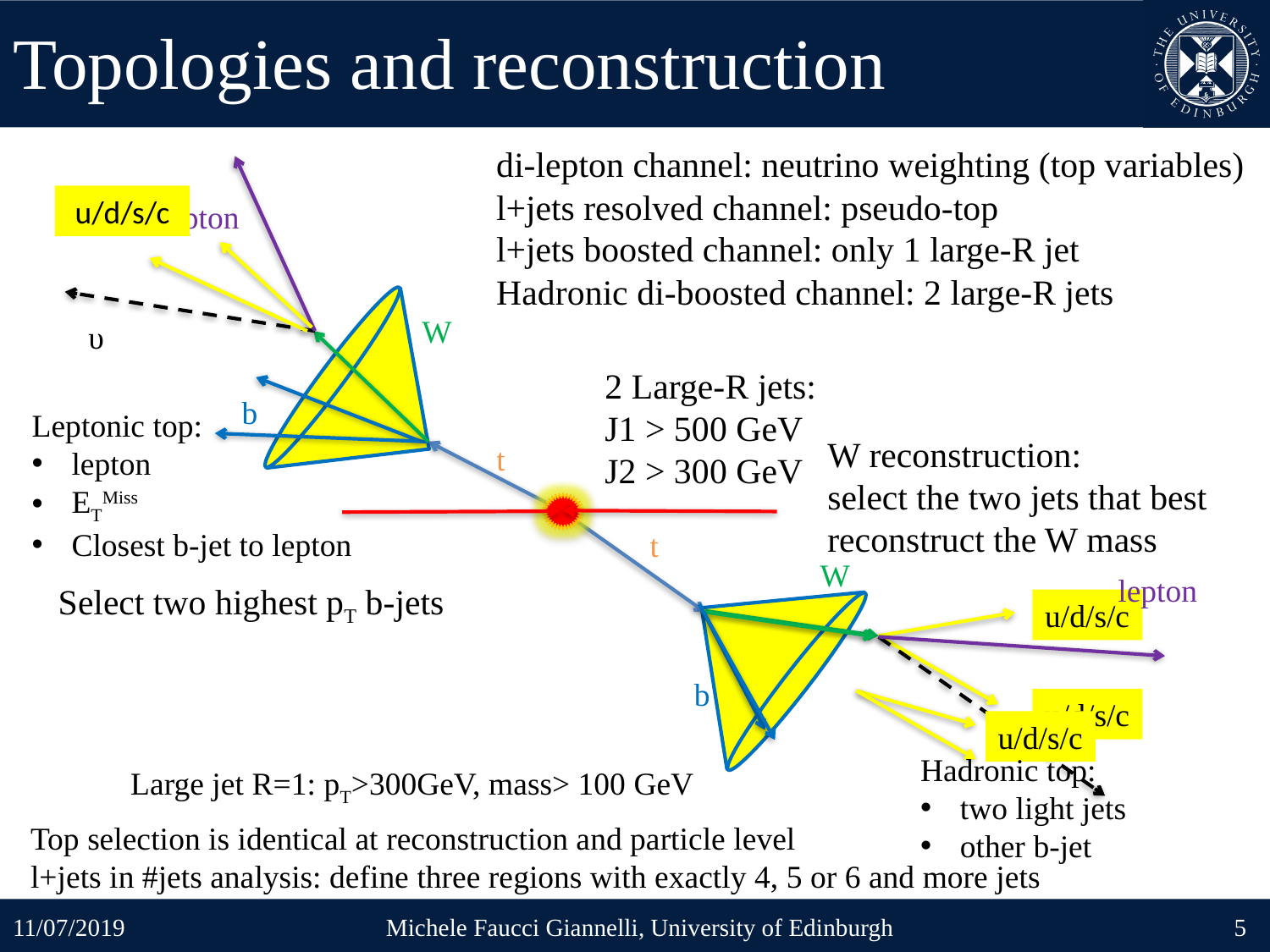

# Topologies and reconstruction
di-lepton channel: neutrino weighting (top variables)
l+jets resolved channel: pseudo-top
l+jets boosted channel: only 1 large-R jet
Hadronic di-boosted channel: 2 large-R jets
u/d/s/c
lepton
W
υ

2 Large-R jets:
J1 > 500 GeV
J2 > 300 GeV
b
Leptonic top:
lepton
ETMiss
Closest b-jet to lepton
W reconstruction:
select the two jets that best reconstruct the W mass
t

t
W
lepton
Select two highest pT b-jets

u/d/s/c
b
u/d/s/c
u/d/s/c
Hadronic top:
two light jets
other b-jet
Large jet R=1: pT>300GeV, mass> 100 GeV
Top selection is identical at reconstruction and particle level
l+jets in #jets analysis: define three regions with exactly 4, 5 or 6 and more jets
11/07/2019
Michele Faucci Giannelli, University of Edinburgh
5